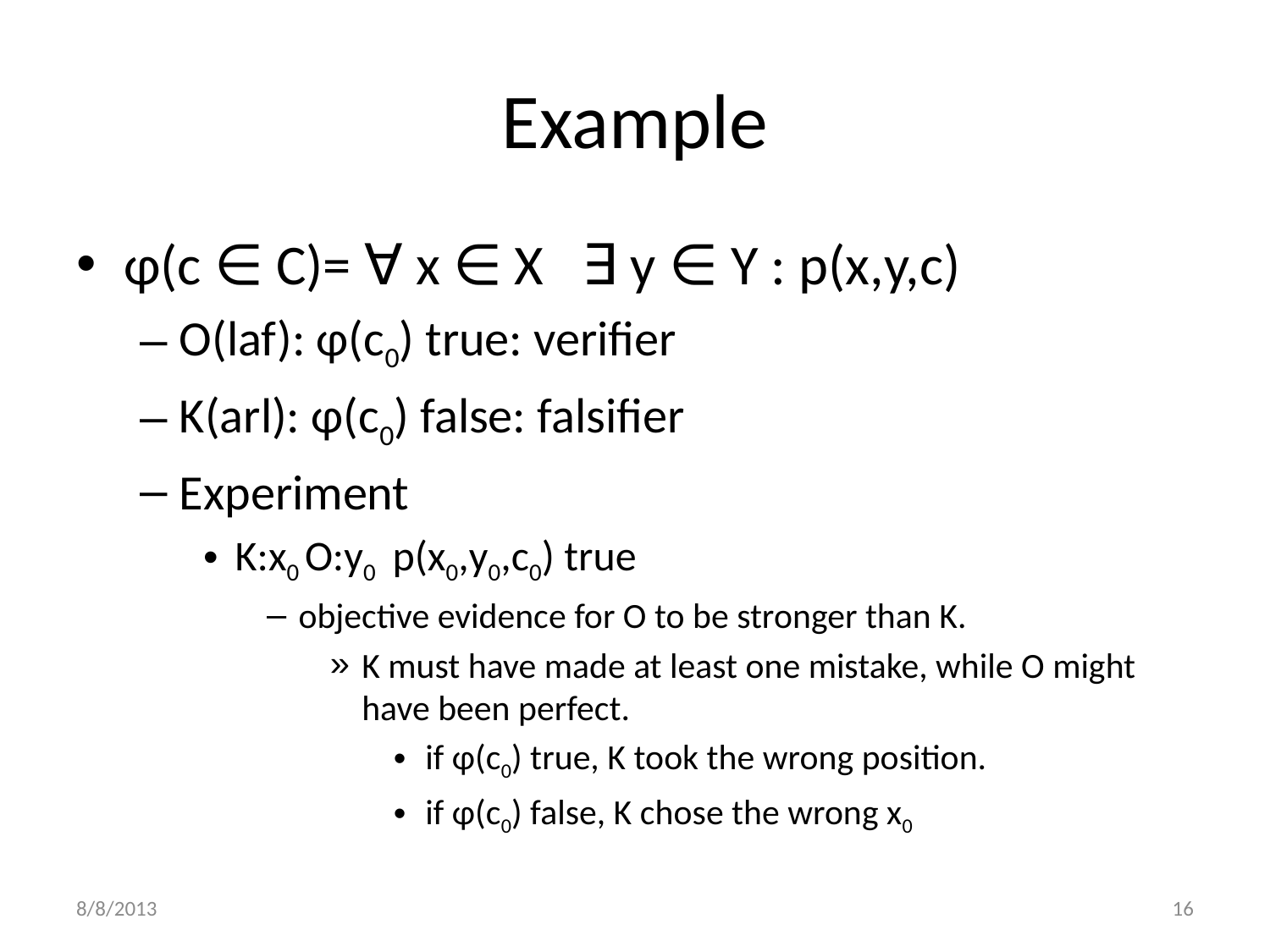

# Example
φ(c ∈ C)= ∀ x ∈ X   ∃ y ∈ Y : p(x,y,c)
O(laf): φ(c0) true: verifier
K(arl): φ(c0) false: falsifier
Experiment
K:x0 O:y0   p(x0,y0,c0) true
objective evidence for O to be stronger than K.
K must have made at least one mistake, while O might have been perfect.
if φ(c0) true, K took the wrong position.
if φ(c0) false, K chose the wrong x0

8/8/2013
16